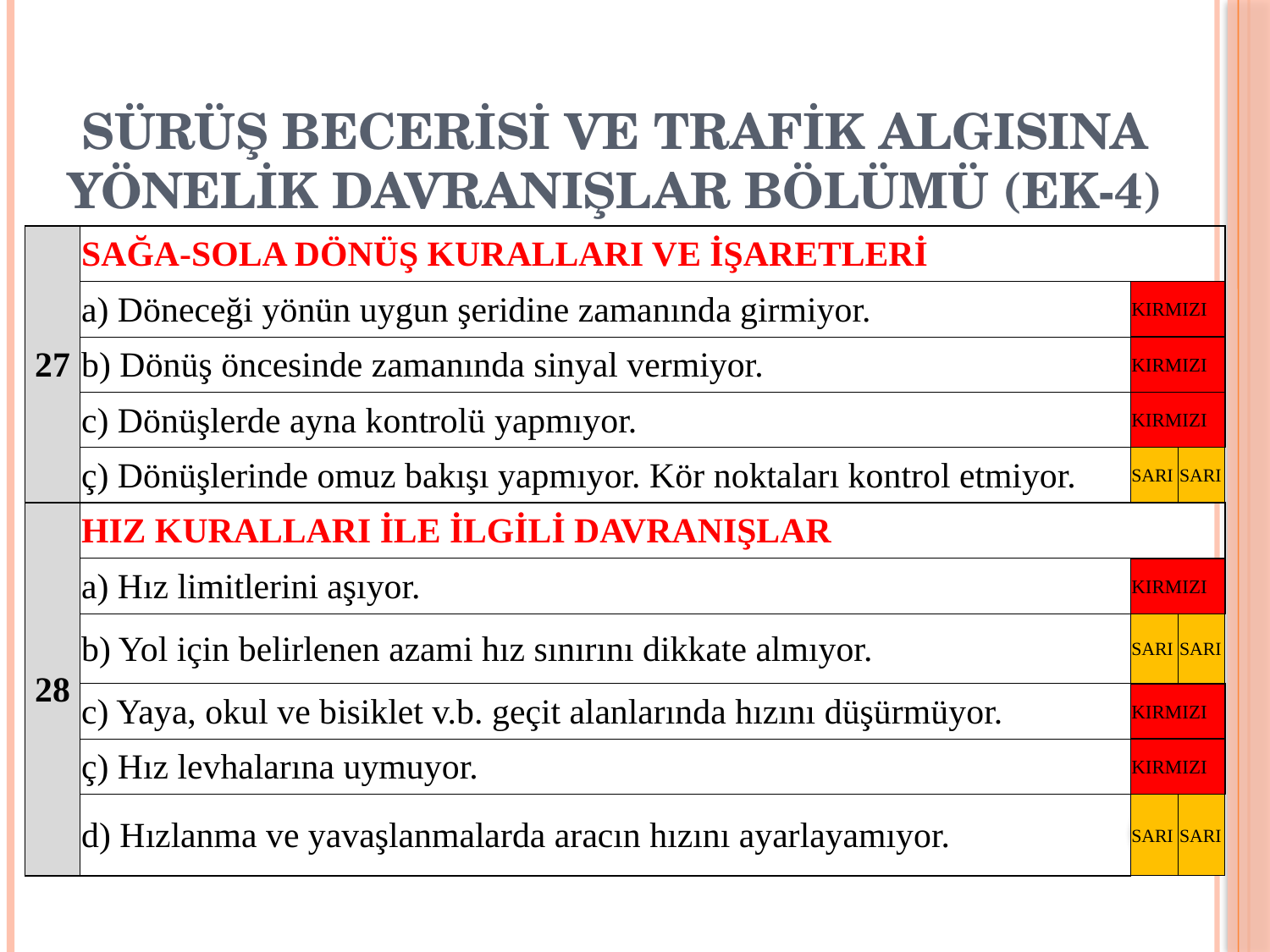

# SÜRÜŞ BECERİSİ VE TRAFİK ALGISINA YÖNELİK DAVRANIŞLAR BÖLÜMÜ (EK-4)
| 27 | SAĞA-SOLA DÖNÜŞ KURALLARI VE İŞARETLERİ |  |  |
| --- | --- | --- | --- |
|  | a) Döneceği yönün uygun şeridine zamanında girmiyor. | KIRMIZI |  |
|  | b) Dönüş öncesinde zamanında sinyal vermiyor. | KIRMIZI |  |
|  | c) Dönüşlerde ayna kontrolü yapmıyor. | KIRMIZI |  |
|  | ç) Dönüşlerinde omuz bakışı yapmıyor. Kör noktaları kontrol etmiyor. | SARI | SARI |
| 28 | HIZ KURALLARI İLE İLGİLİ DAVRANIŞLAR |  |  |
|  | a) Hız limitlerini aşıyor. | KIRMIZI |  |
|  | b) Yol için belirlenen azami hız sınırını dikkate almıyor. | SARI | SARI |
|  | c) Yaya, okul ve bisiklet v.b. geçit alanlarında hızını düşürmüyor. | KIRMIZI |  |
|  | ç) Hız levhalarına uymuyor. | KIRMIZI |  |
|  | d) Hızlanma ve yavaşlanmalarda aracın hızını ayarlayamıyor. | SARI | SARI |